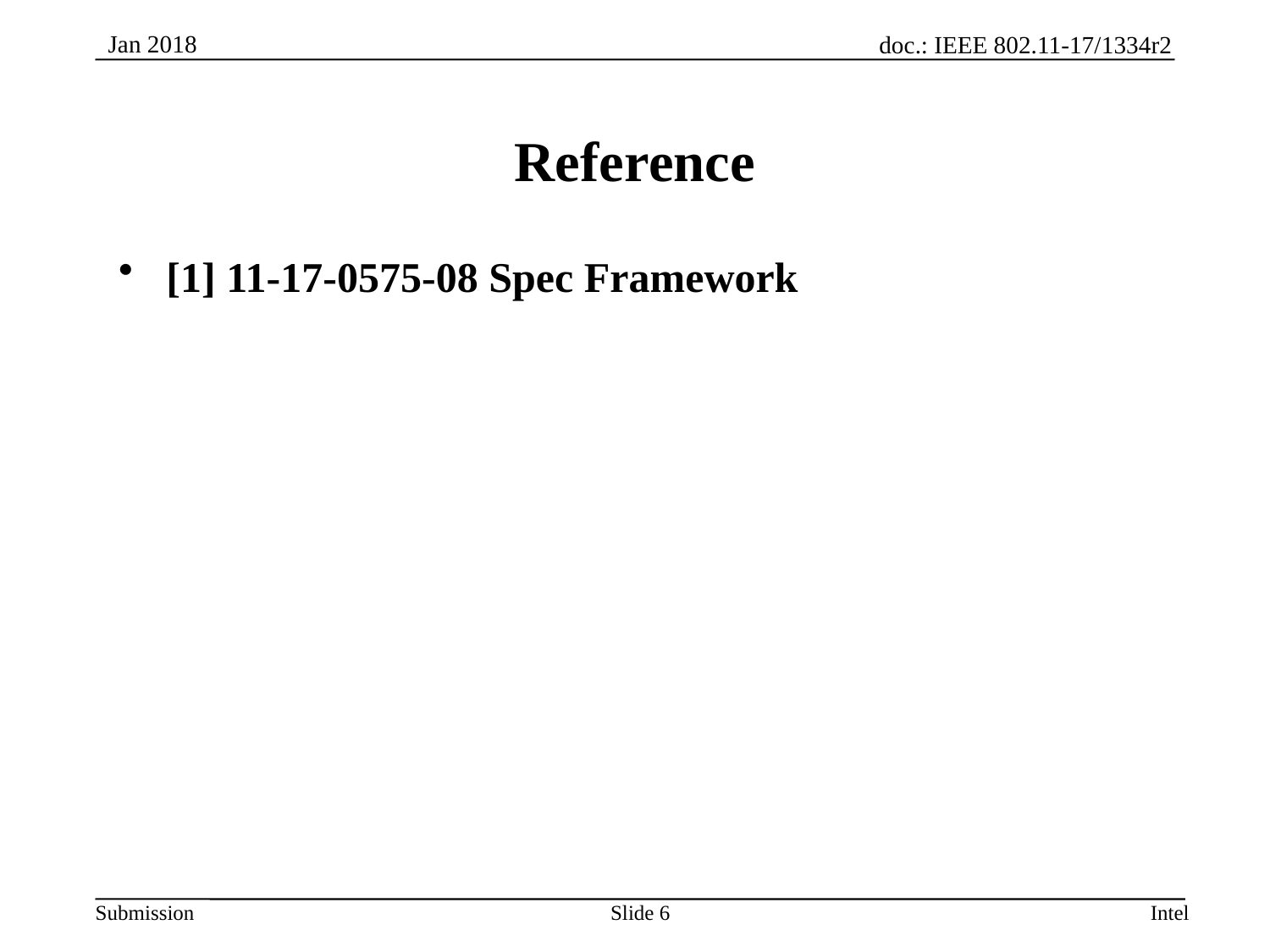

# Reference
[1] 11-17-0575-08 Spec Framework
Slide 6
Intel